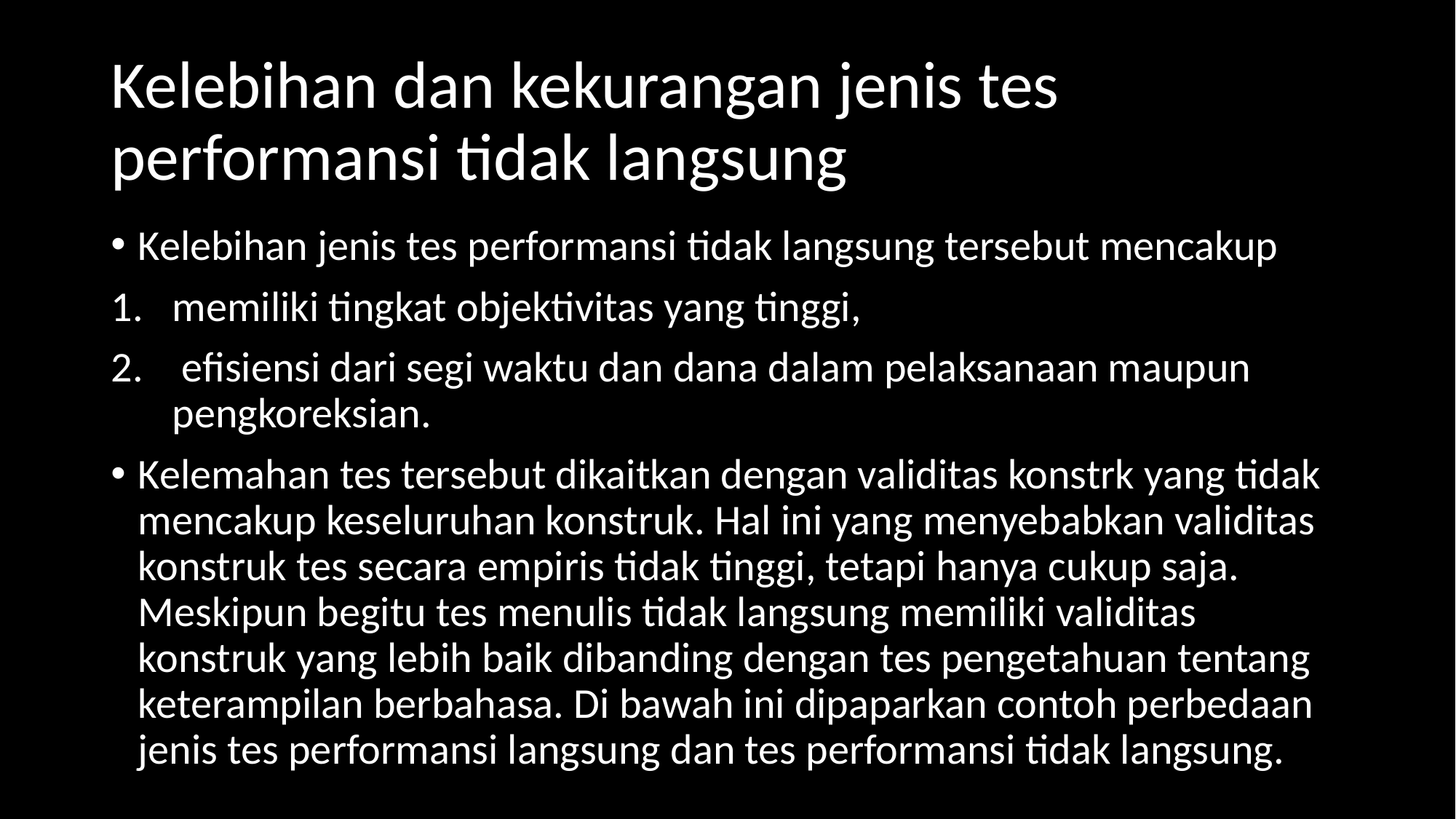

# Kelebihan dan kekurangan jenis tes performansi tidak langsung
Kelebihan jenis tes performansi tidak langsung tersebut mencakup
memiliki tingkat objektivitas yang tinggi,
 efisiensi dari segi waktu dan dana dalam pelaksanaan maupun pengkoreksian.
Kelemahan tes tersebut dikaitkan dengan validitas konstrk yang tidak mencakup keseluruhan konstruk. Hal ini yang menyebabkan validitas konstruk tes secara empiris tidak tinggi, tetapi hanya cukup saja. Meskipun begitu tes menulis tidak langsung memiliki validitas konstruk yang lebih baik dibanding dengan tes pengetahuan tentang keterampilan berbahasa. Di bawah ini dipaparkan contoh perbedaan jenis tes performansi langsung dan tes performansi tidak langsung.